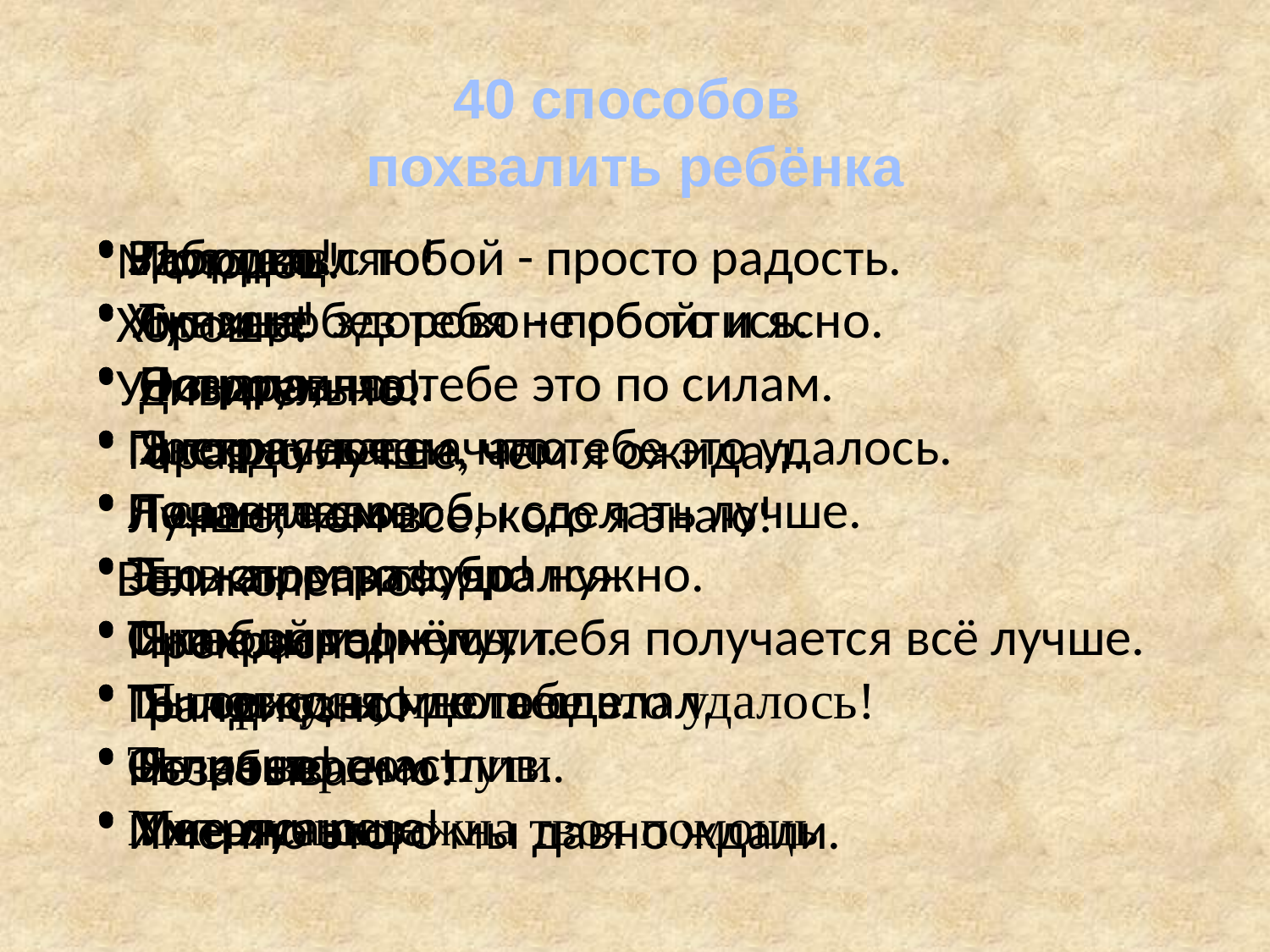

40 способов
похвалить ребёнка
Молодец!
Хорошо!
Удивительно!
 Гораздо лучше, чем я ожидал.
 Лучше, чем все, кого я знаю!
Великолепно!
 Прекрасно!
 Грандиозно!
 Незабываемо!
 Именно этого мы давно ждали.
 Поздравляю!
 Сказано здорово - просто и ясно.
 Остроумно.
 Экстра-класс.
 Талантливо.
 Ты – просто чудо!
Ты на верном пути.
 Ты сегодня много сделал.
Отлично!
 Уже лучше.
Здорово!
Умница!
 Поздравляю.
Прекрасное начало.
Поразительно.
Ты в этом разобрался.
 Я тобой горжусь.
Ты ловко это делаешь.
 Я просто счастлив.
 Потрясающе!
Работать с тобой - просто радость.
 Тут мне без тебя не обойтись.
 Я знала, что тебе это по силам.
 Я горжусь тем, что тебе это удалось.
Я сам не смог бы сделать лучше.
Это как раз то, что нужно.
С каждым днём у тебя получается всё лучше.
 Я горжусь, что тебе это удалось!
Ты на верном пути.
Мне очень важна твоя помощь